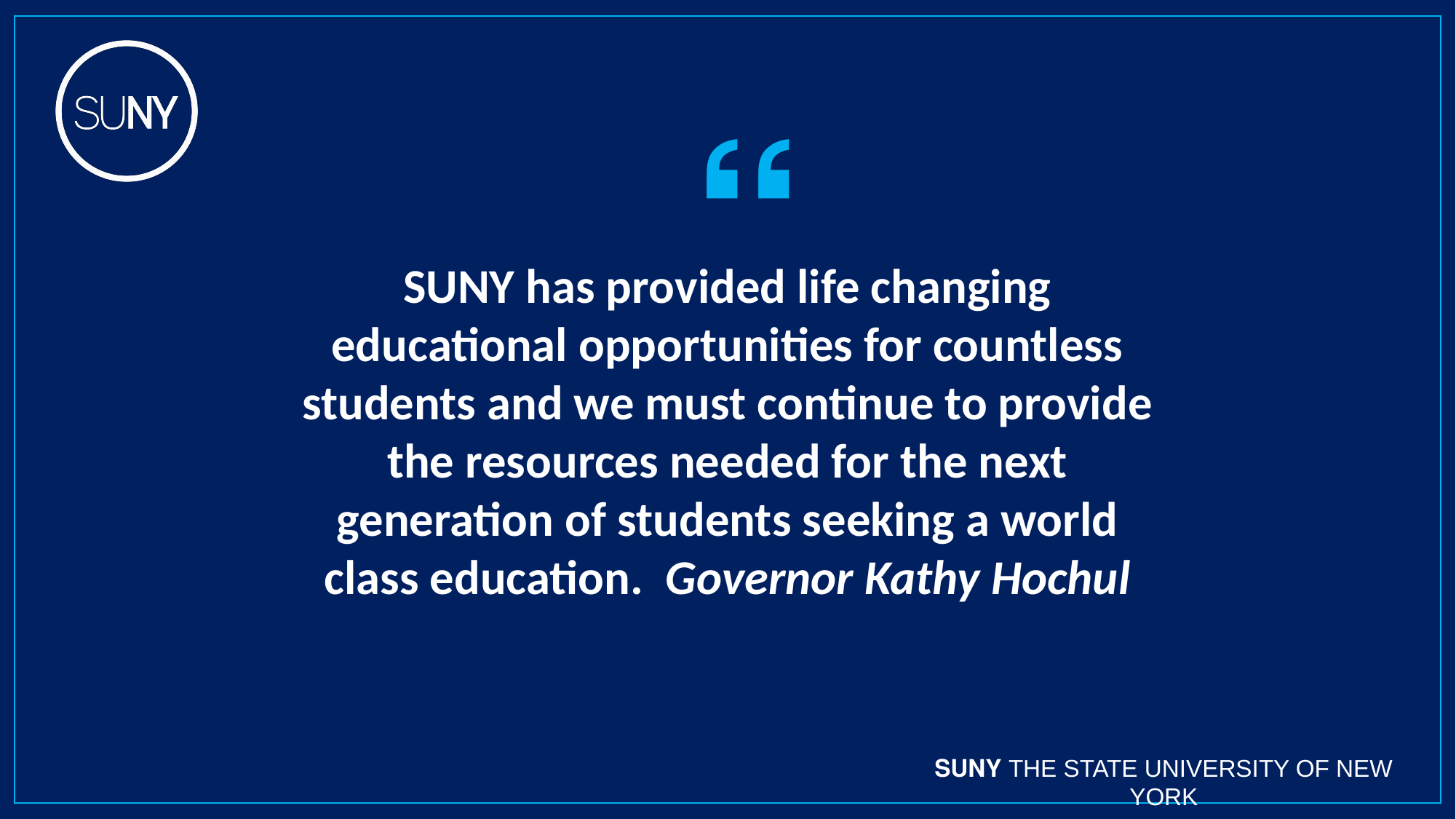

“
SUNY has provided life changing educational opportunities for countless students and we must continue to provide the resources needed for the next generation of students seeking a world class education.  Governor Kathy Hochul